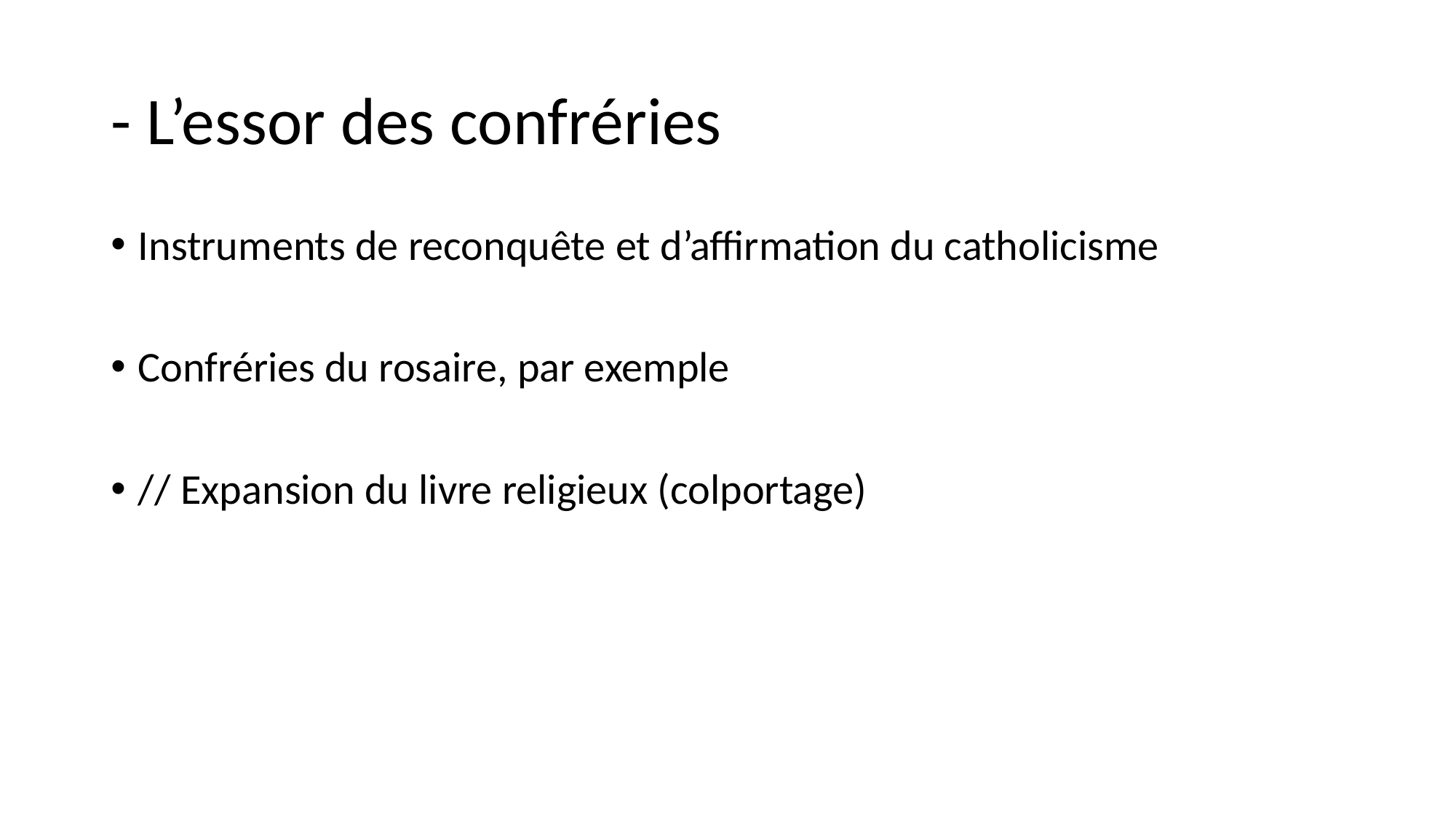

# - L’essor des confréries
Instruments de reconquête et d’affirmation du catholicisme

Confréries du rosaire, par exemple

// Expansion du livre religieux (colportage)